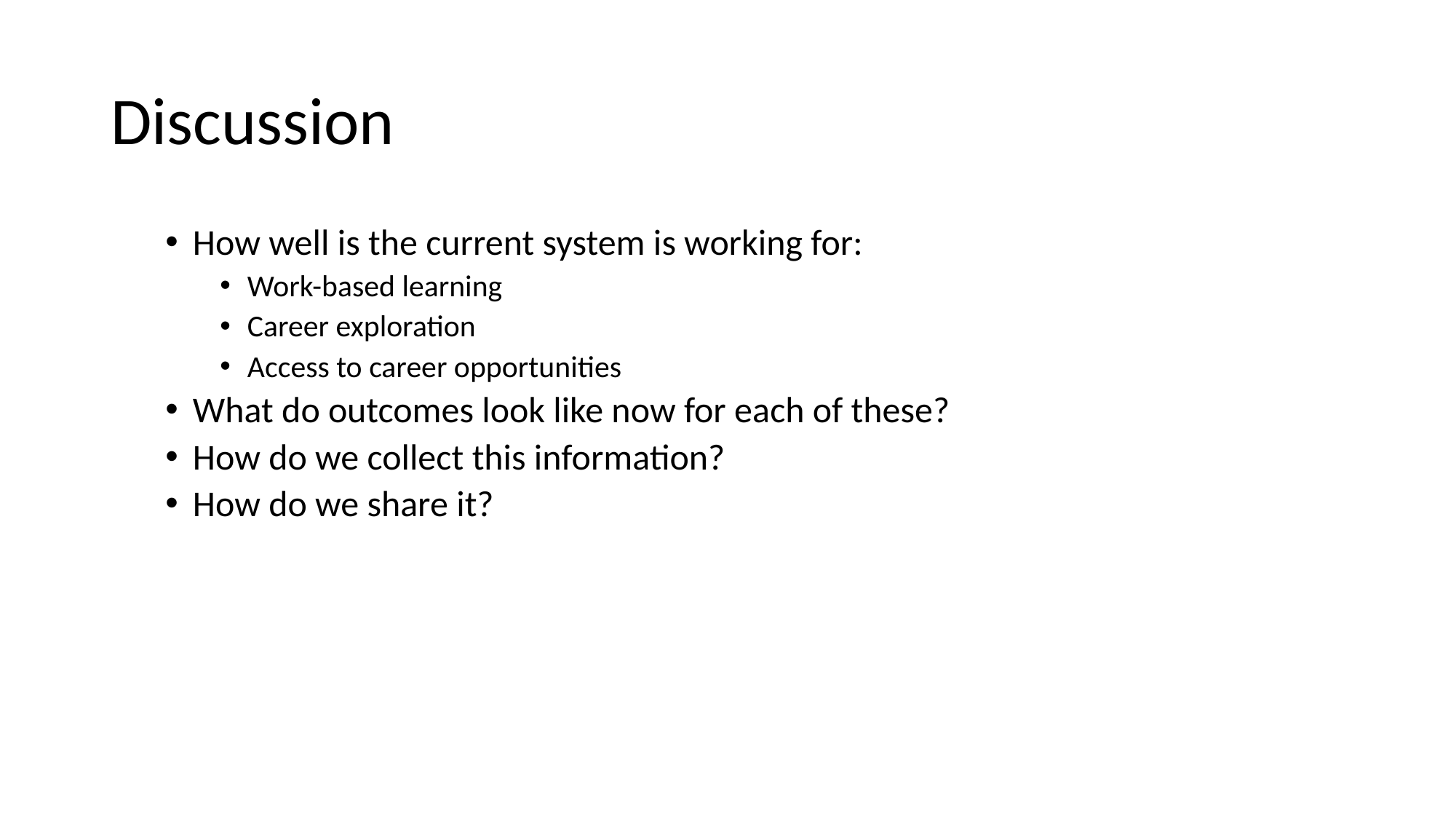

# Discussion
How well is the current system is working for:
Work-based learning
Career exploration
Access to career opportunities
What do outcomes look like now for each of these?
How do we collect this information?
How do we share it?